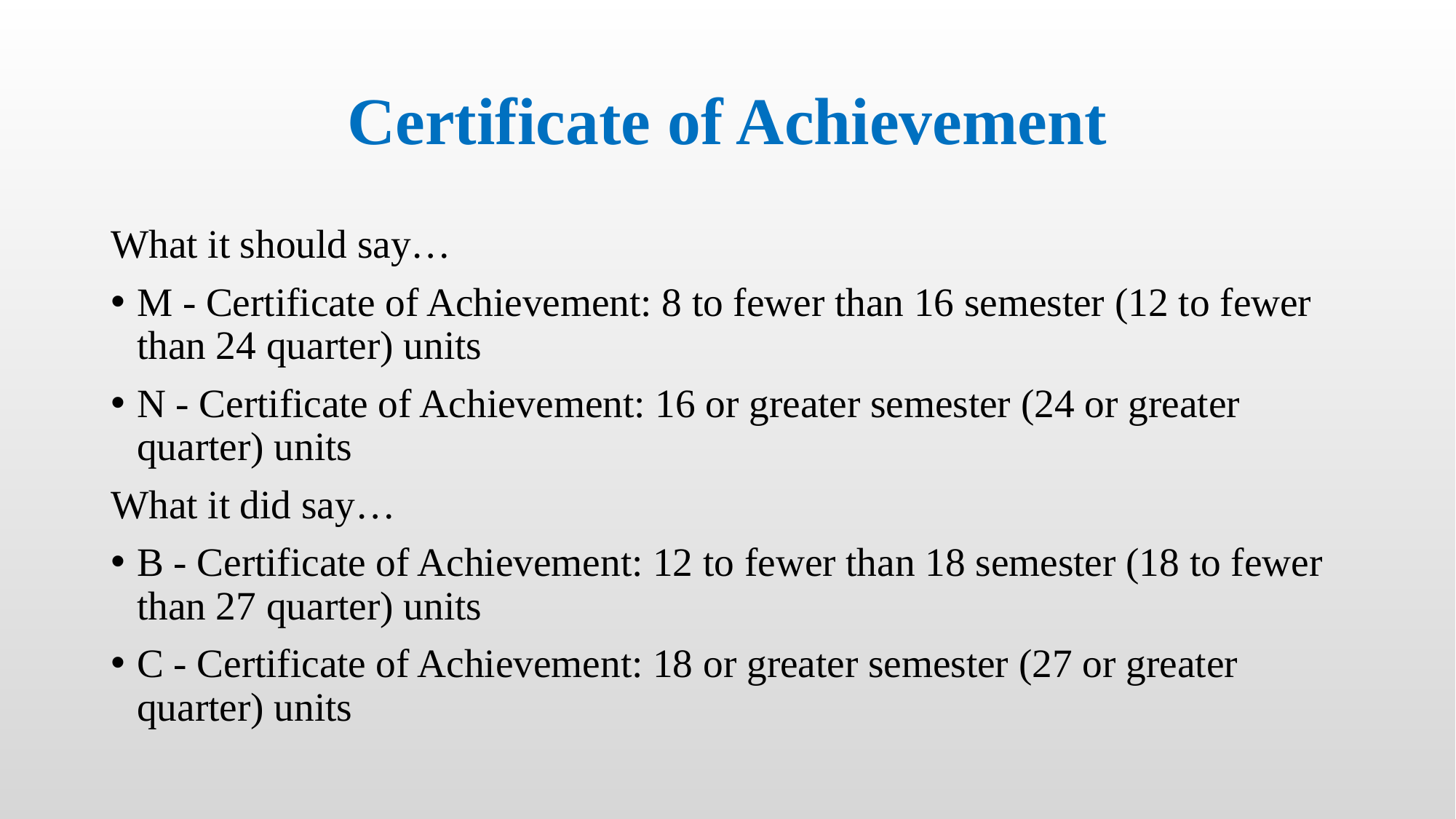

# Certificate of Achievement
What it should say…
M - Certificate of Achievement: 8 to fewer than 16 semester (12 to fewer than 24 quarter) units
N - Certificate of Achievement: 16 or greater semester (24 or greater quarter) units
What it did say…
B - Certificate of Achievement: 12 to fewer than 18 semester (18 to fewer than 27 quarter) units
C - Certificate of Achievement: 18 or greater semester (27 or greater quarter) units